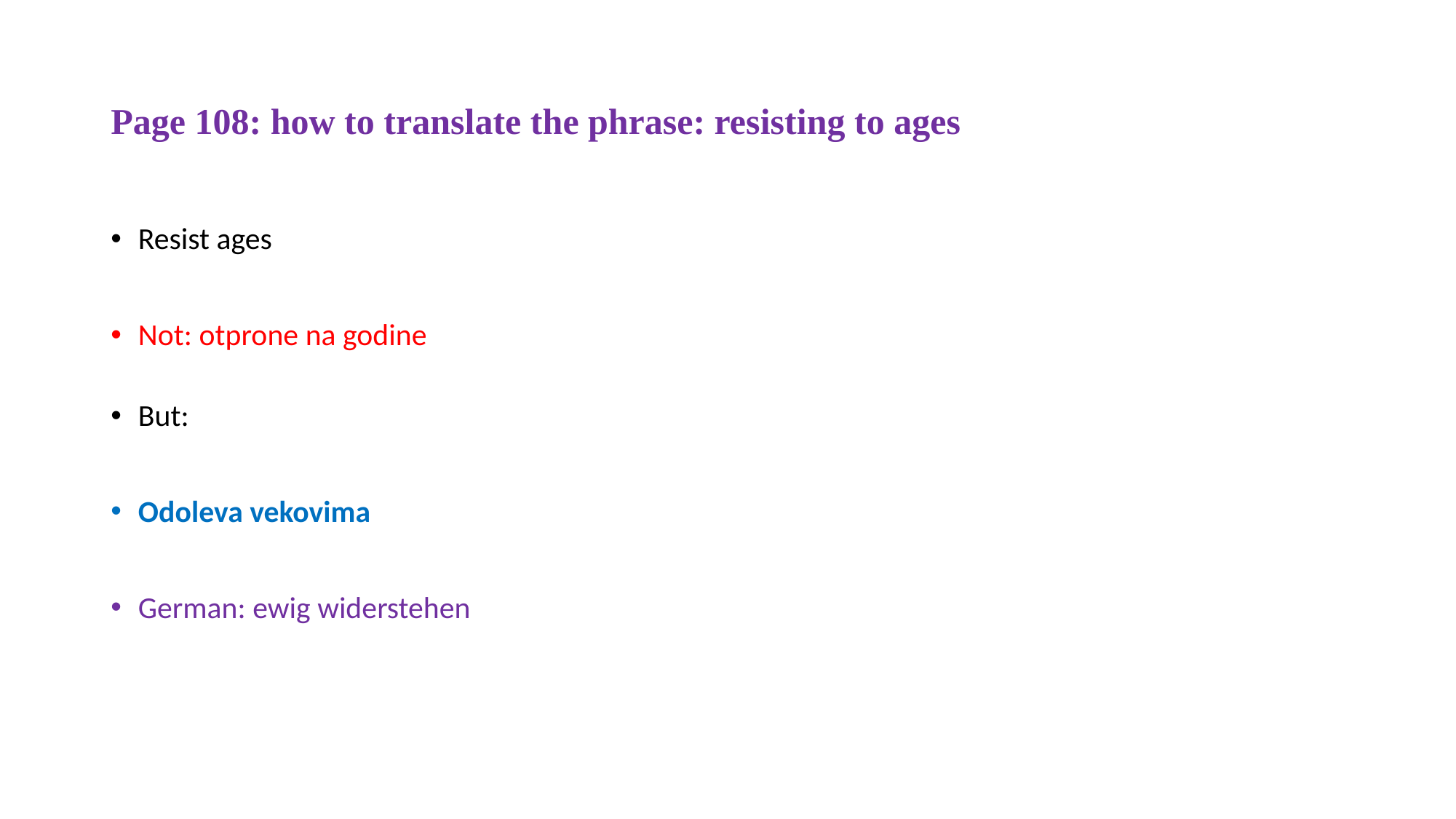

# Page 108: how to translate the phrase: resisting to ages
Resist ages

Not: otprone na godine
But:

Odoleva vekovima

German: ewig widerstehen